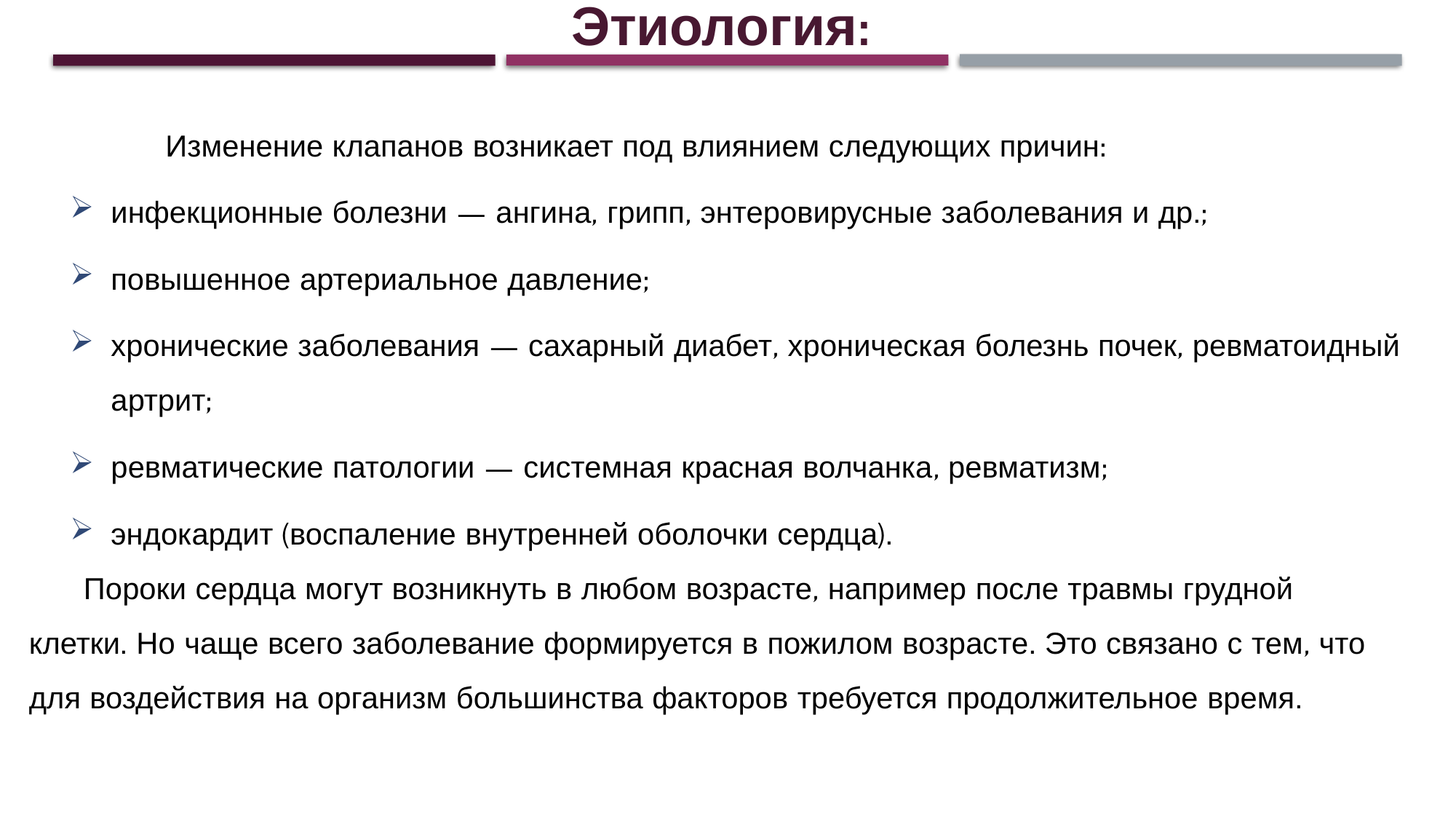

Этиология:
               Изменение клапанов возникает под влиянием следующих причин:
инфекционные болезни — ангина, грипп, энтеровирусные заболевания и др.;
повышенное артериальное давление;
хронические заболевания — сахарный диабет, хроническая болезнь почек, ревматоидный артрит;
ревматические патологии — системная красная волчанка, ревматизм;
эндокардит (воспаление внутренней оболочки сердца).
Пороки сердца могут возникнуть в любом возрасте, например после травмы грудной клетки. Но чаще всего заболевание формируется в пожилом возрасте. Это связано с тем, что для воздействия на организм большинства факторов требуется продолжительное время.